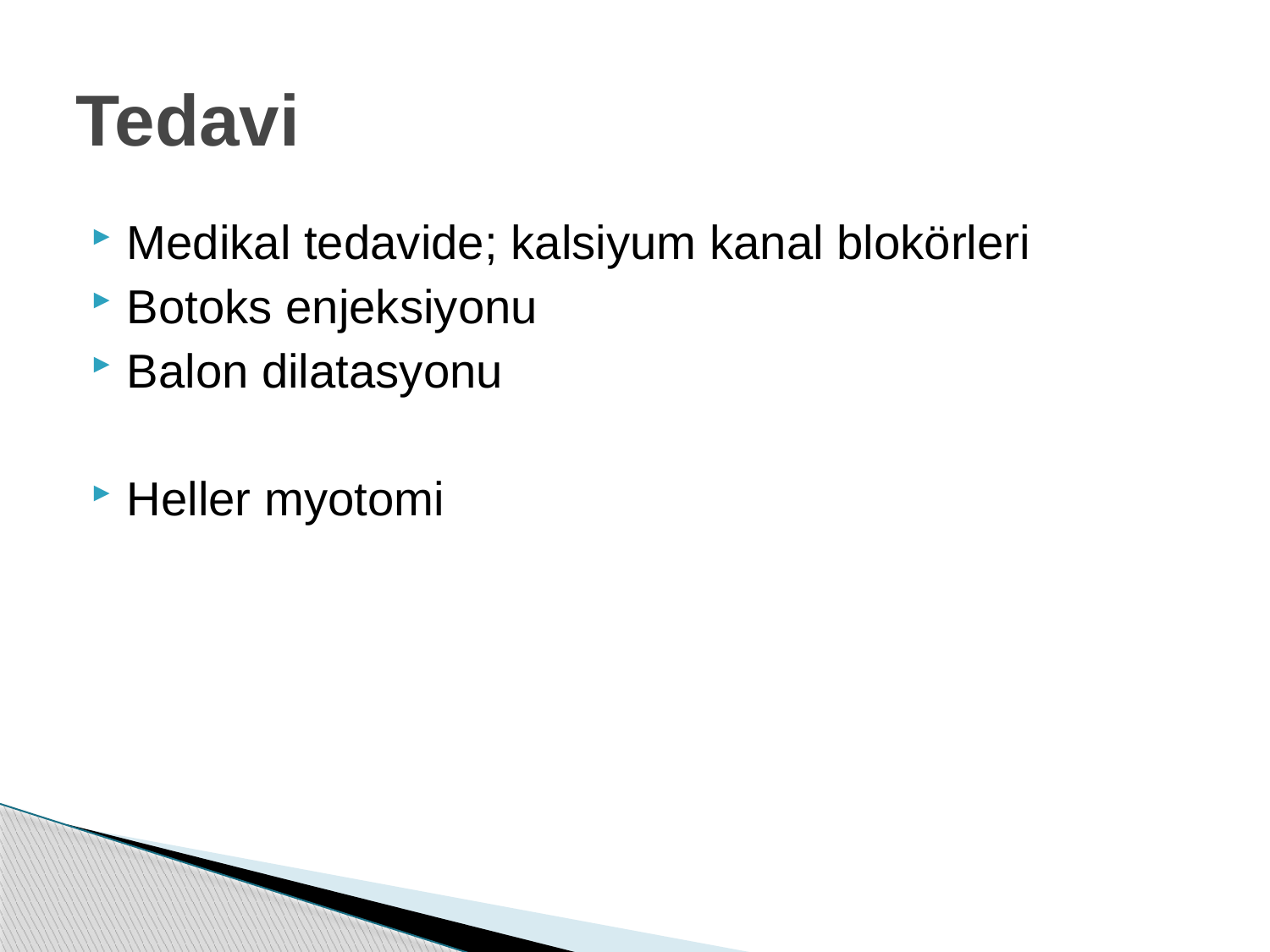

# Tedavi
Medikal tedavide; kalsiyum kanal blokörleri
Botoks enjeksiyonu
Balon dilatasyonu

Heller myotomi